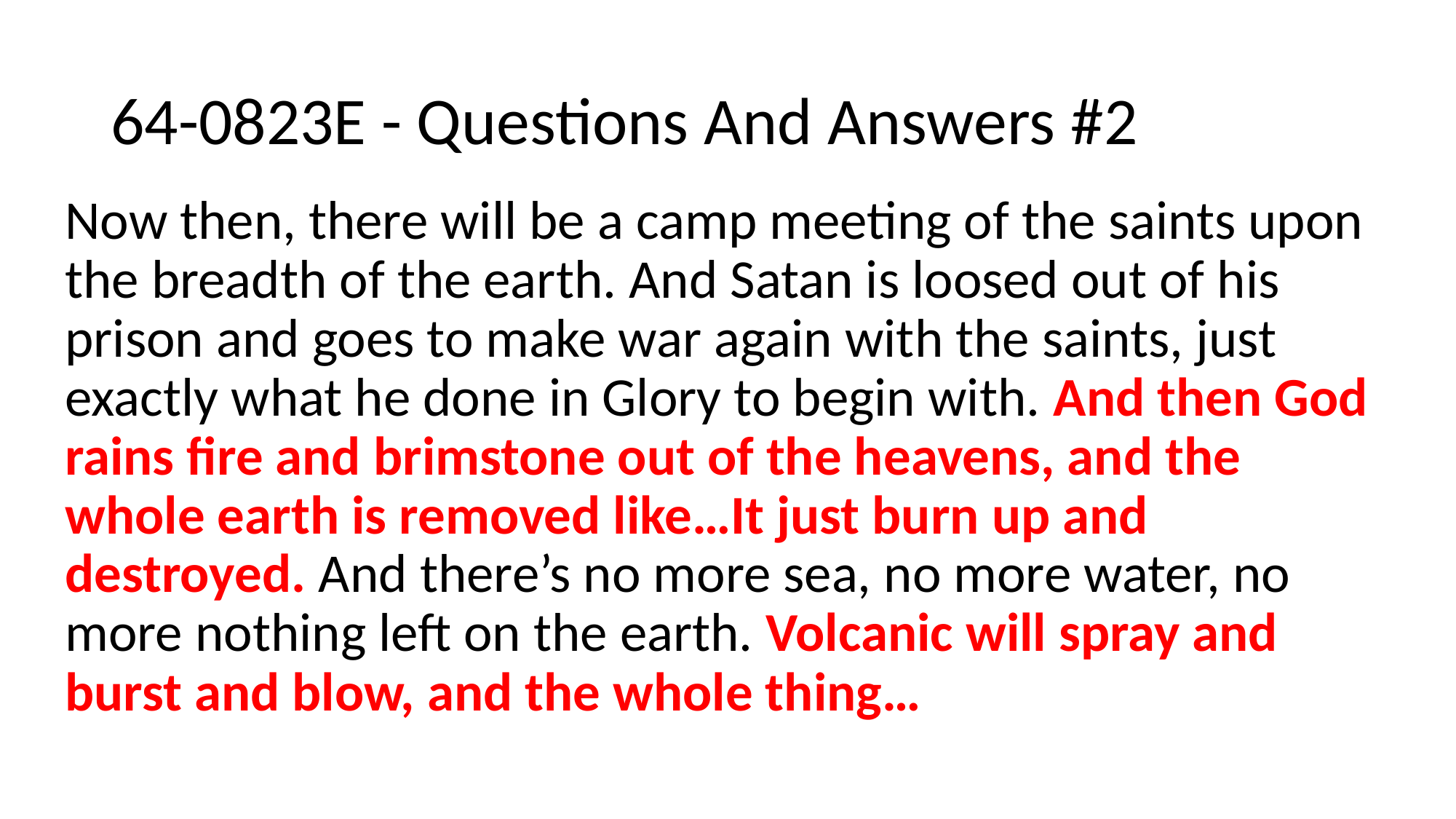

# 64-0823E - Questions And Answers #2
Now then, there will be a camp meeting of the saints upon the breadth of the earth. And Satan is loosed out of his prison and goes to make war again with the saints, just exactly what he done in Glory to begin with. And then God rains fire and brimstone out of the heavens, and the whole earth is removed like…It just burn up and destroyed. And there’s no more sea, no more water, no more nothing left on the earth. Volcanic will spray and burst and blow, and the whole thing…